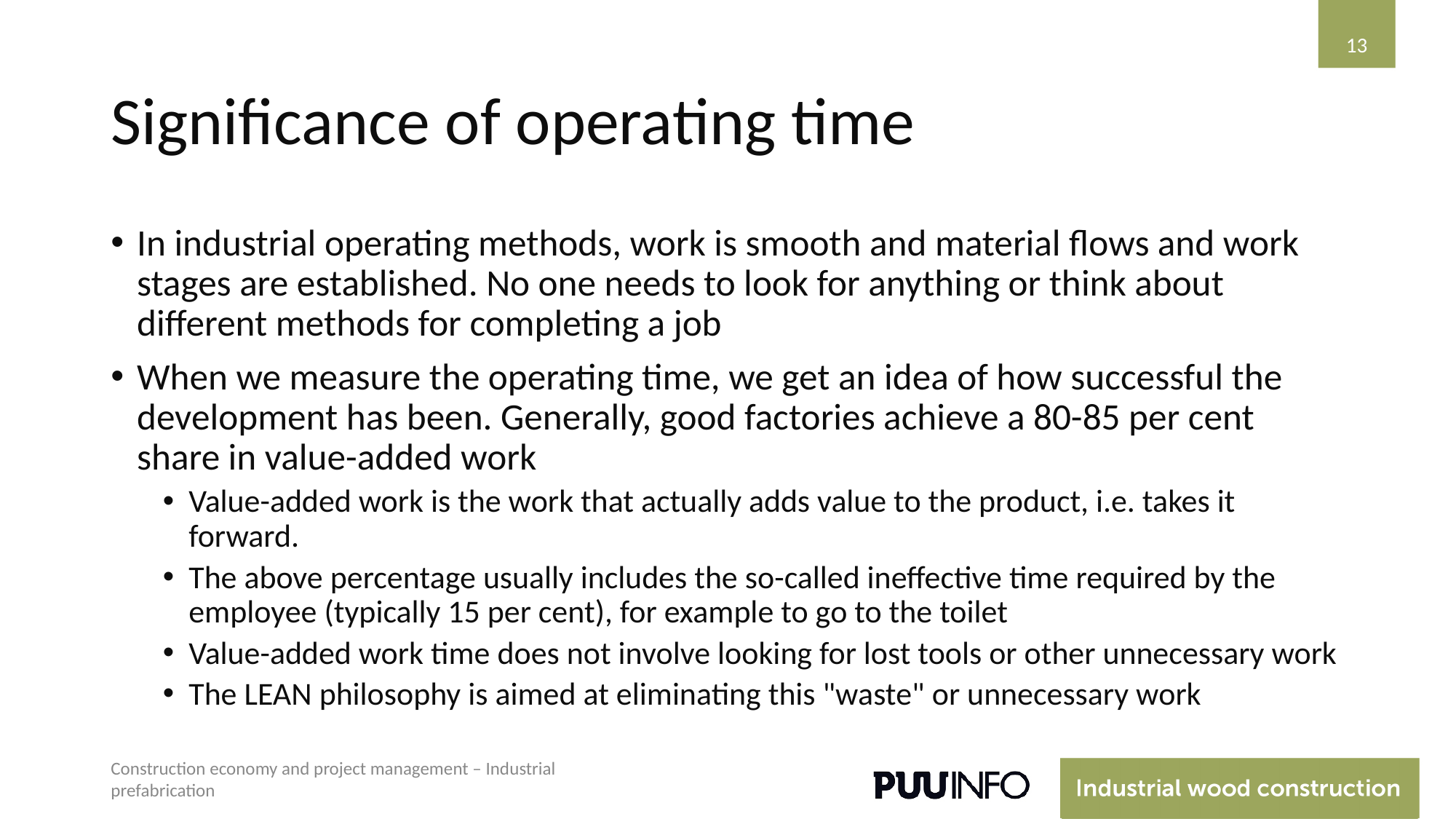

13
# Significance of operating time
In industrial operating methods, work is smooth and material flows and work stages are established. No one needs to look for anything or think about different methods for completing a job
When we measure the operating time, we get an idea of how successful the development has been. Generally, good factories achieve a 80-85 per cent share in value-added work
Value-added work is the work that actually adds value to the product, i.e. takes it forward.
The above percentage usually includes the so-called ineffective time required by the employee (typically 15 per cent), for example to go to the toilet
Value-added work time does not involve looking for lost tools or other unnecessary work
The LEAN philosophy is aimed at eliminating this "waste" or unnecessary work
Construction economy and project management – Industrial prefabrication